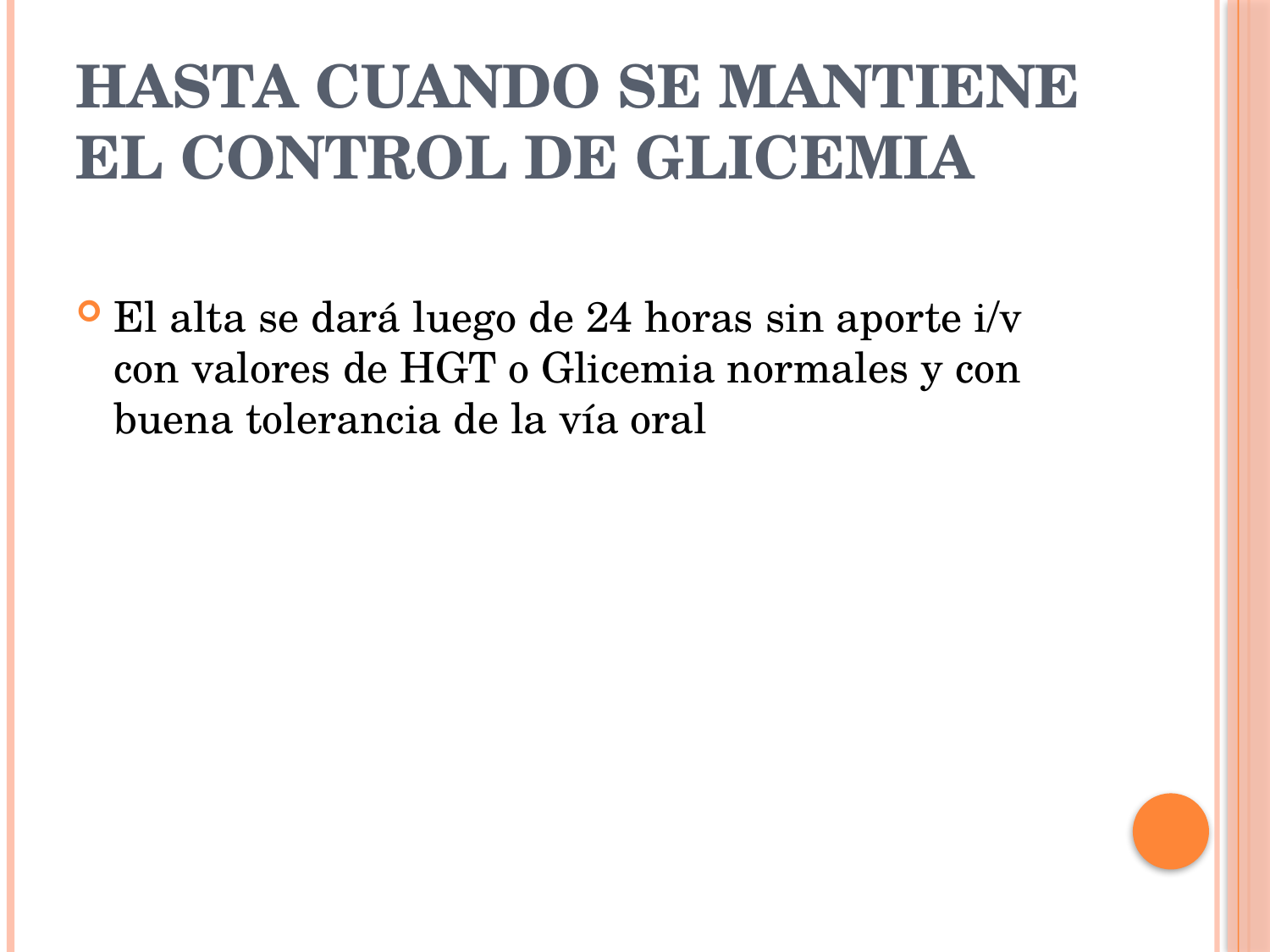

# Hasta cuando se mantiene el control de glicemia

El alta se dará luego de 24 horas sin aporte i/v con valores de HGT o Glicemia normales y con buena tolerancia de la vía oral